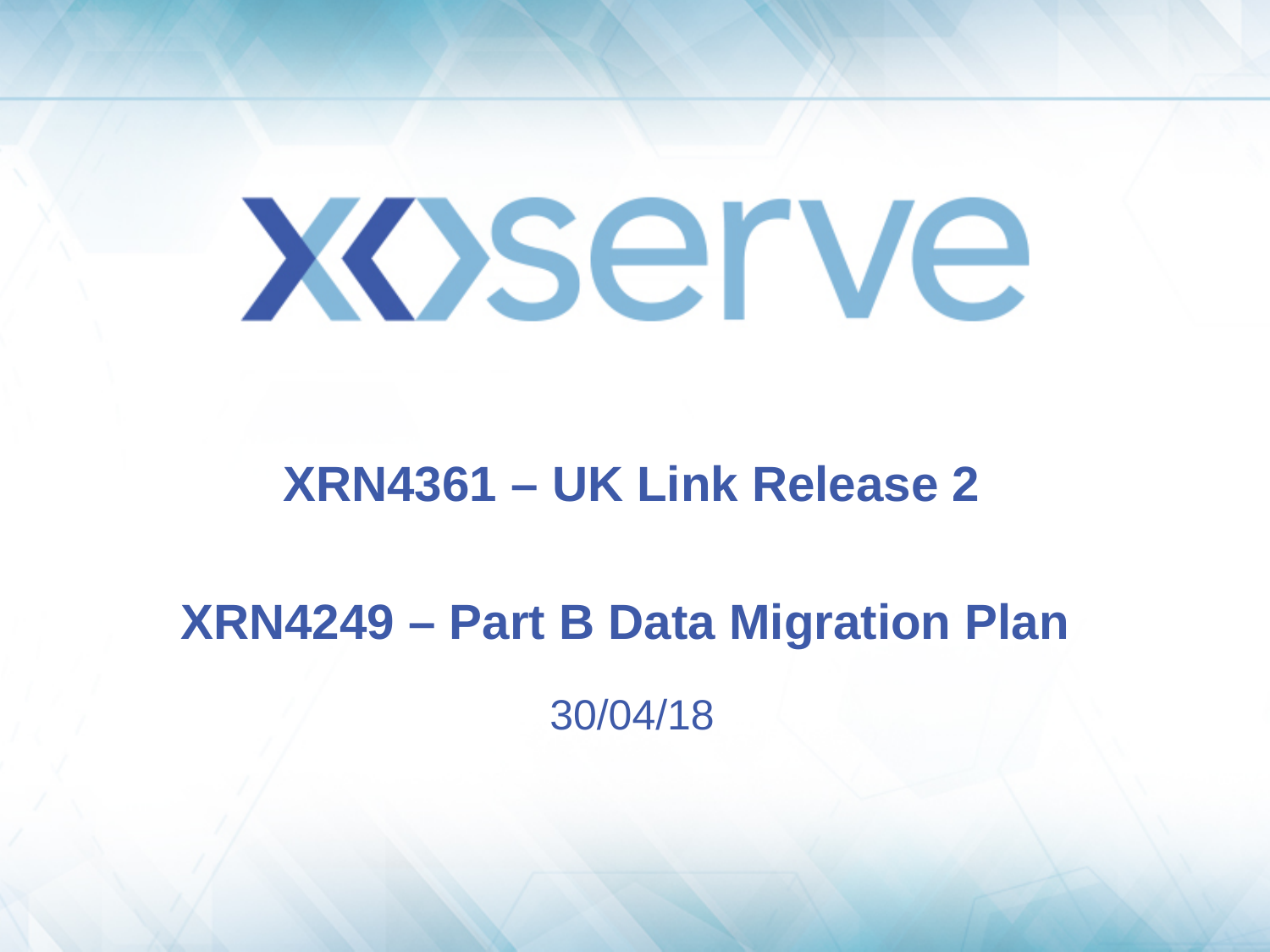

#
XRN4361 – UK Link Release 2

XRN4249 – Part B Data Migration Plan

30/04/18